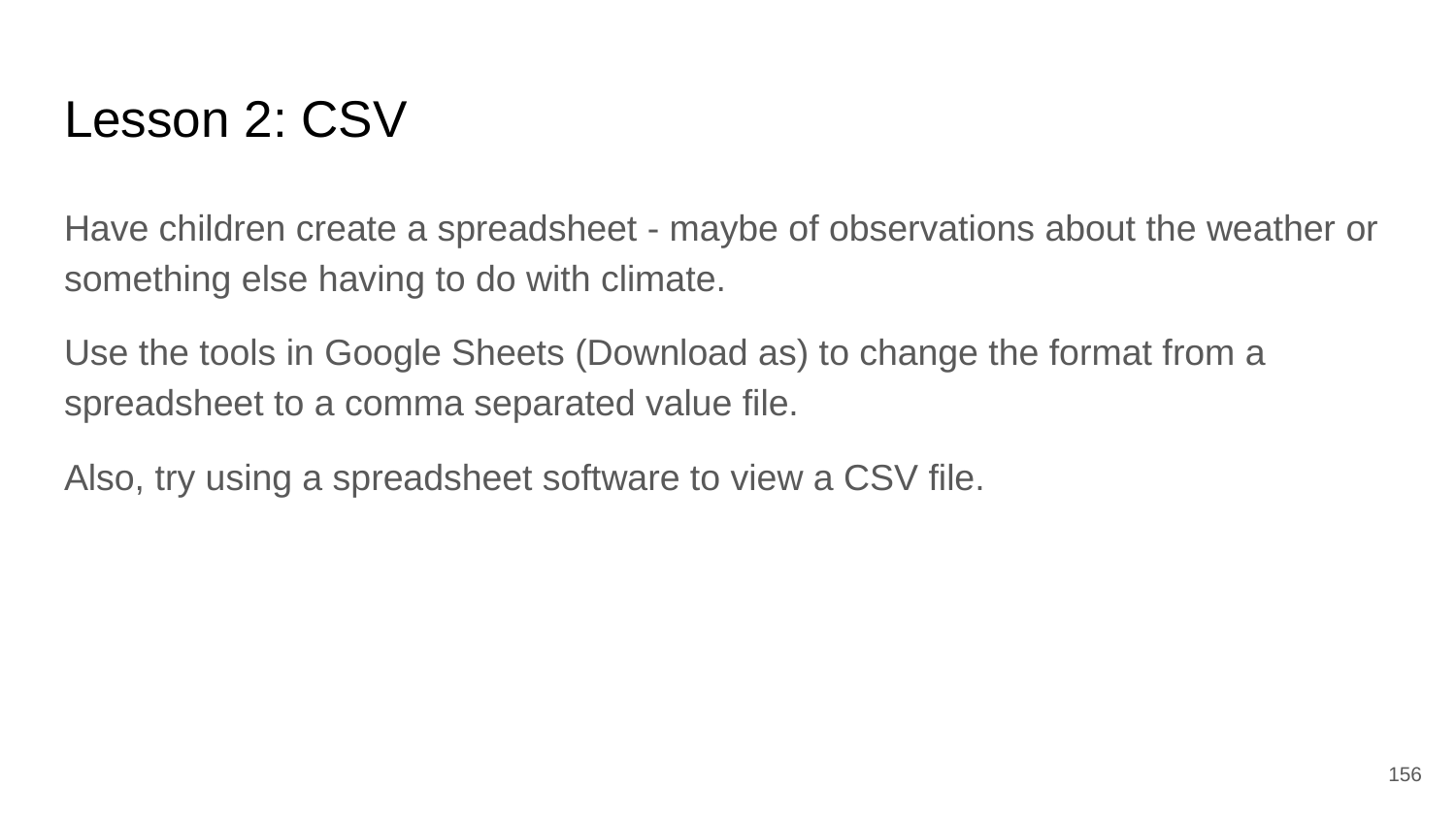

# Lesson 2: CSV
Have children create a spreadsheet - maybe of observations about the weather or something else having to do with climate.
Use the tools in Google Sheets (Download as) to change the format from a spreadsheet to a comma separated value file.
Also, try using a spreadsheet software to view a CSV file.
156